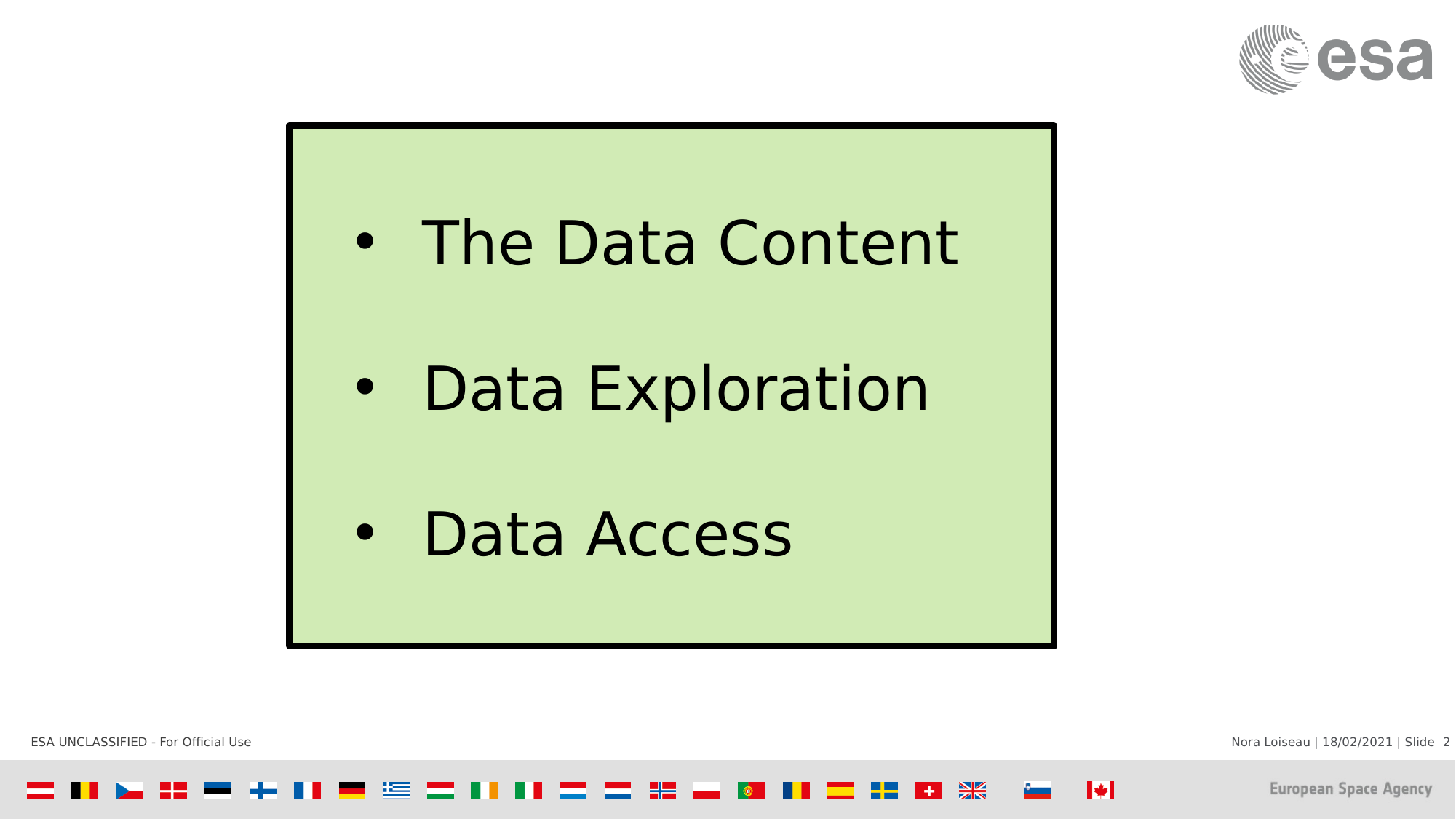

The Data Content

Data Exploration

Data Access